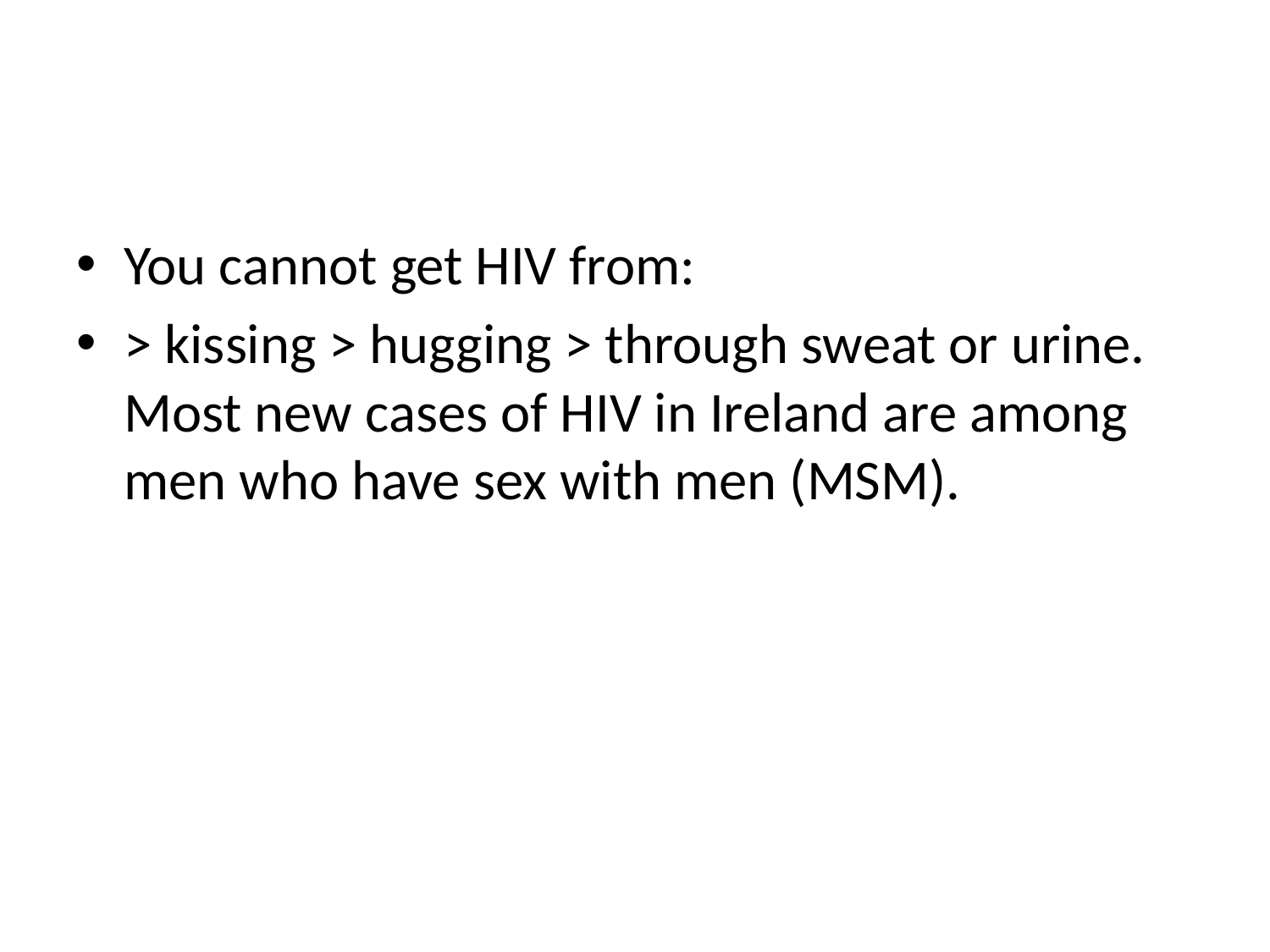

#
You cannot get HIV from:
> kissing > hugging > through sweat or urine. Most new cases of HIV in Ireland are among men who have sex with men (MSM).